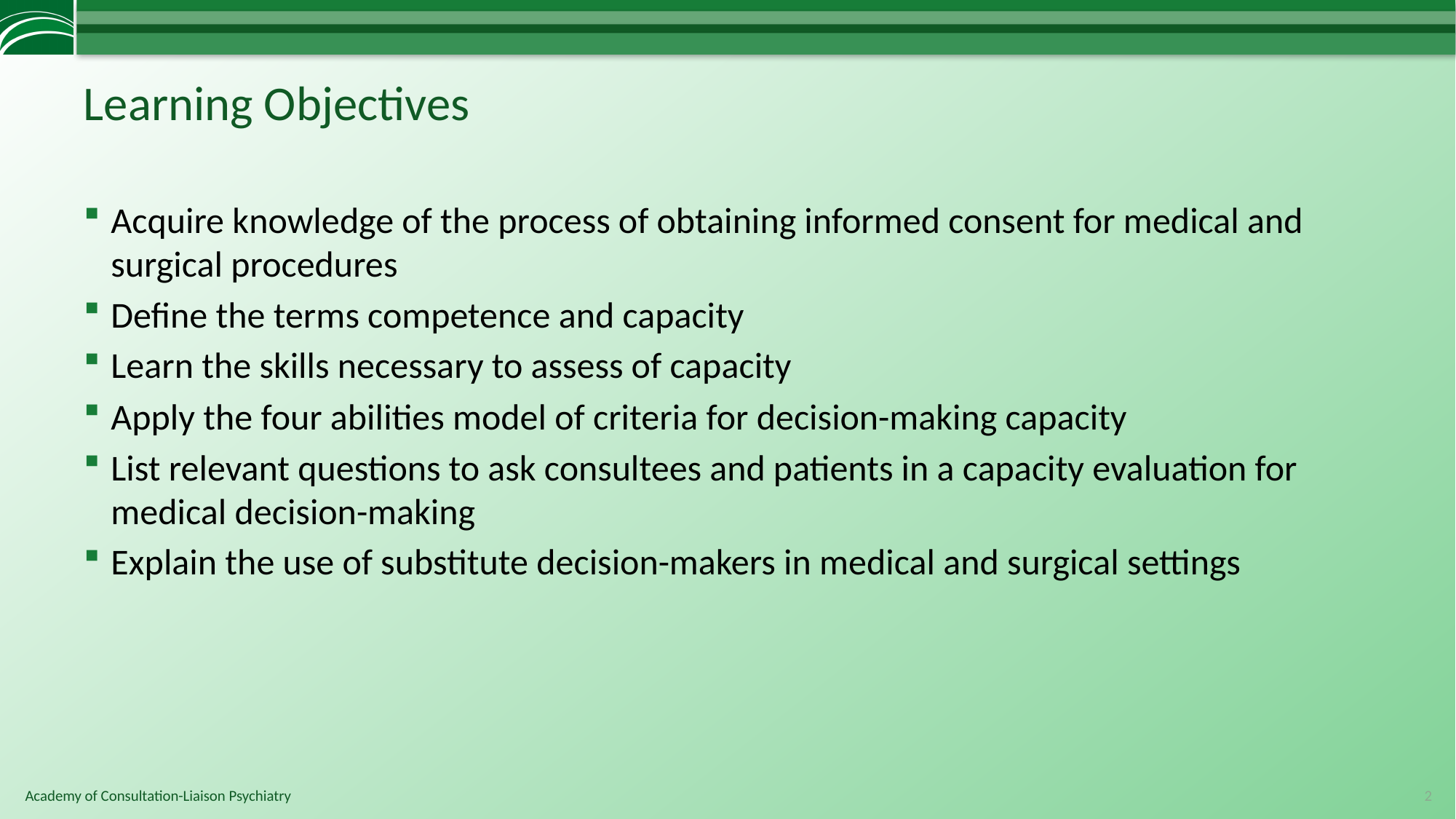

# Learning Objectives
Acquire knowledge of the process of obtaining informed consent for medical and surgical procedures
Define the terms competence and capacity
Learn the skills necessary to assess of capacity
Apply the four abilities model of criteria for decision-making capacity
List relevant questions to ask consultees and patients in a capacity evaluation for medical decision-making
Explain the use of substitute decision-makers in medical and surgical settings

2